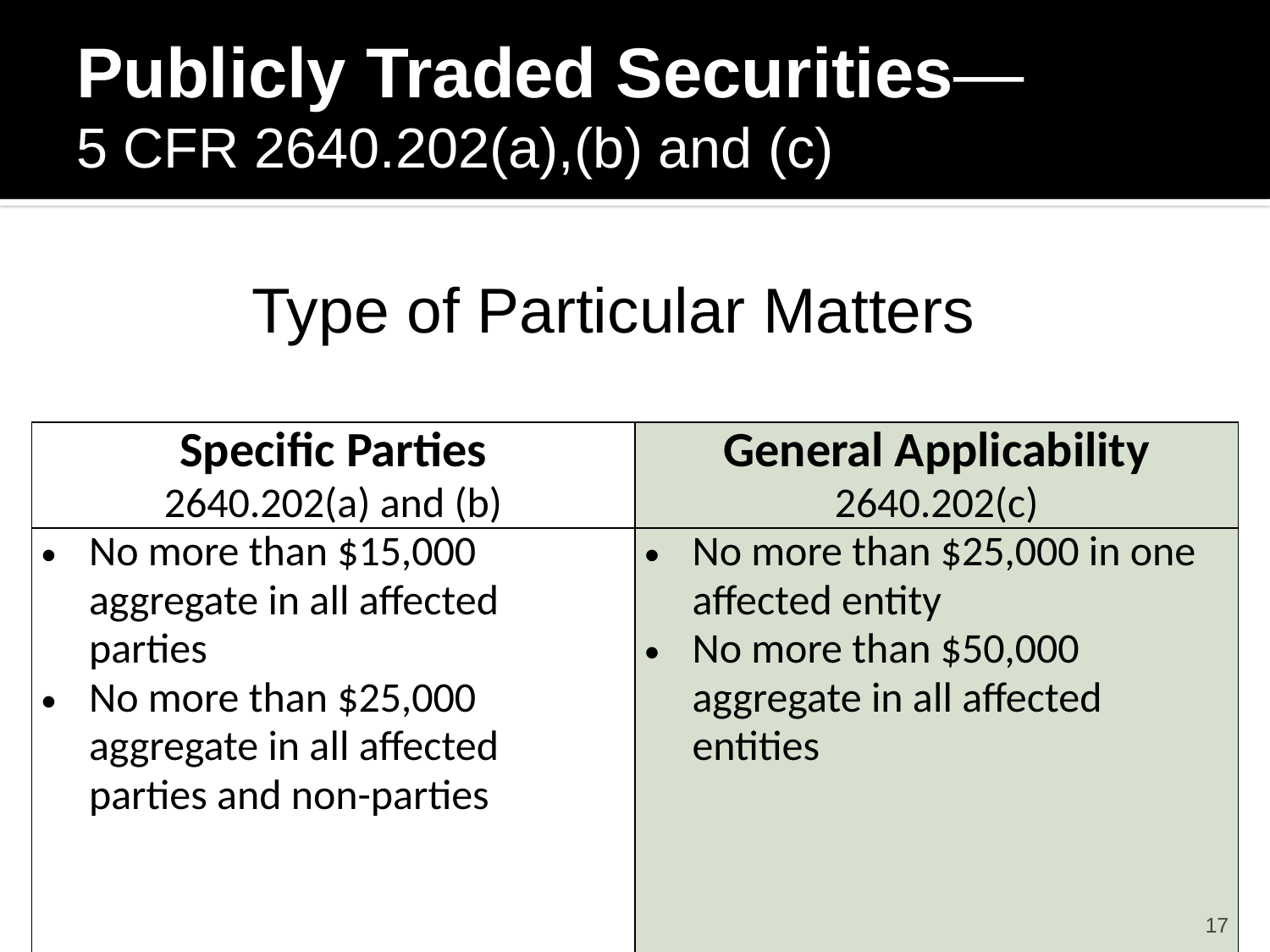

# Publicly Traded Securities— 5 CFR 2640.202(a),(b) and (c)
Type of Particular Matters
| Specific Parties 2640.202(a) and (b) | General Applicability 2640.202(c) |
| --- | --- |
| No more than $15,000 aggregate in all affected parties No more than $25,000 aggregate in all affected parties and non-parties | No more than $25,000 in one affected entity No more than $50,000 aggregate in all affected entities |
17